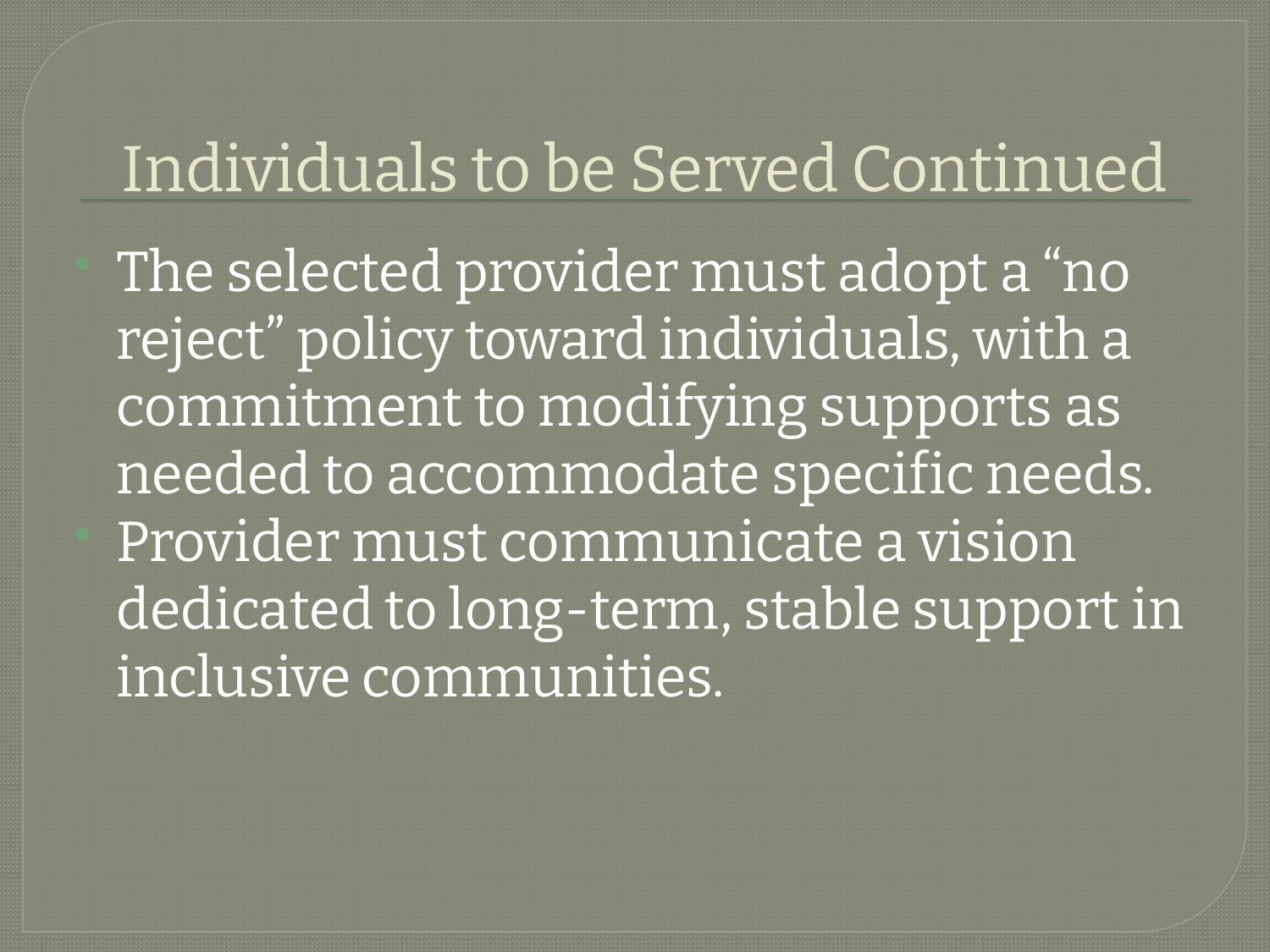

# Individuals to be Served Continued
The selected provider must adopt a “no reject” policy toward individuals, with a commitment to modifying supports as needed to accommodate specific needs.
Provider must communicate a vision dedicated to long-term, stable support in inclusive communities.